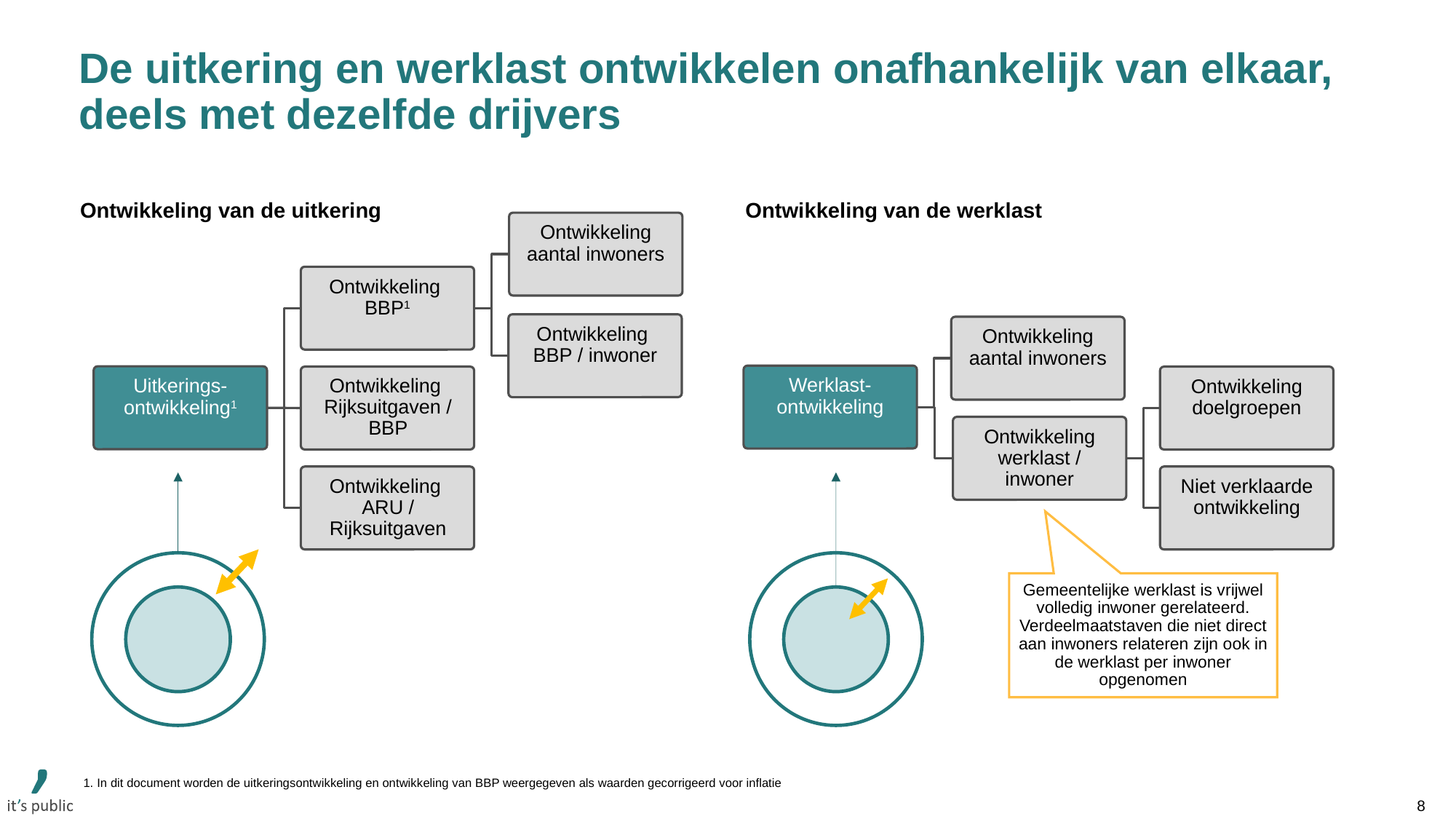

# De uitkering en werklast ontwikkelen onafhankelijk van elkaar, deels met dezelfde drijvers
Ontwikkeling van de uitkering
Ontwikkeling van de werklast

Ontwikkeling aantal inwoners
Ontwikkeling
BBP1
Ontwikkeling
BBP / inwoner
Ontwikkeling aantal inwoners
Werklast- ontwikkeling
Uitkerings-ontwikkeling1

Ontwikkeling doelgroepen
Ontwikkeling
Rijksuitgaven / BBP
Ontwikkeling werklast / inwoner
Niet verklaarde ontwikkeling

Ontwikkeling
ARU / Rijksuitgaven

Gemeentelijke werklast is vrijwel volledig inwoner gerelateerd. Verdeelmaatstaven die niet direct aan inwoners relateren zijn ook in de werklast per inwoner opgenomen

* Afgeleide raming
1. In dit document worden de uitkeringsontwikkeling en ontwikkeling van BBP weergegeven als waarden gecorrigeerd voor inflatie
2. De bestedingsruimteontwikkeling is de ontwikkeling van de effectieve bestedingsruimte (i.e. hoeveel kunnen gemeenten uitgeven relatief t.o.v. het werk dat zij dienen te verrichten)

8